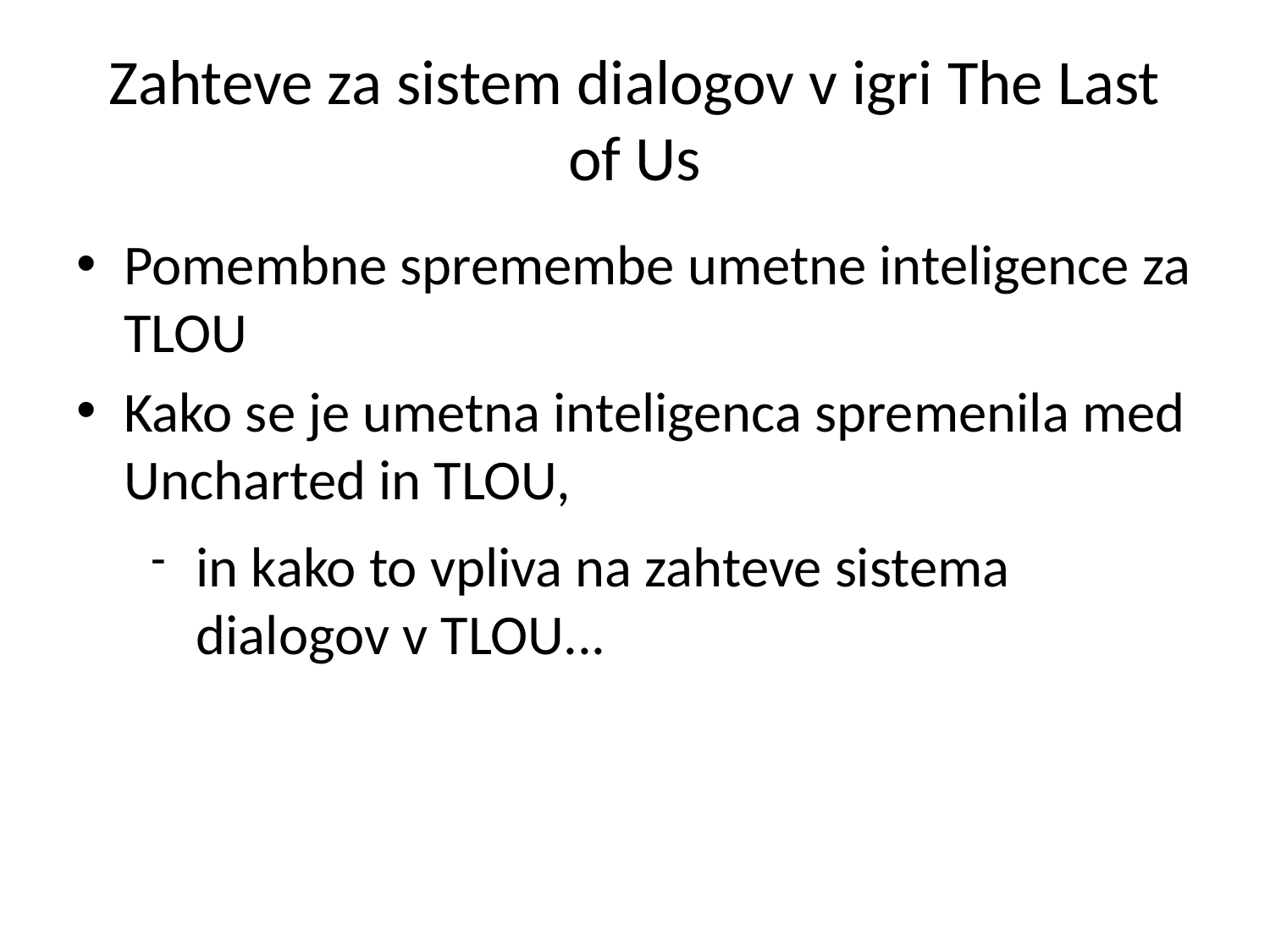

# Zahteve za sistem dialogov v igri The Last of Us
Pomembne spremembe umetne inteligence za TLOU
Kako se je umetna inteligenca spremenila med Uncharted in TLOU,
in kako to vpliva na zahteve sistema dialogov v TLOU...